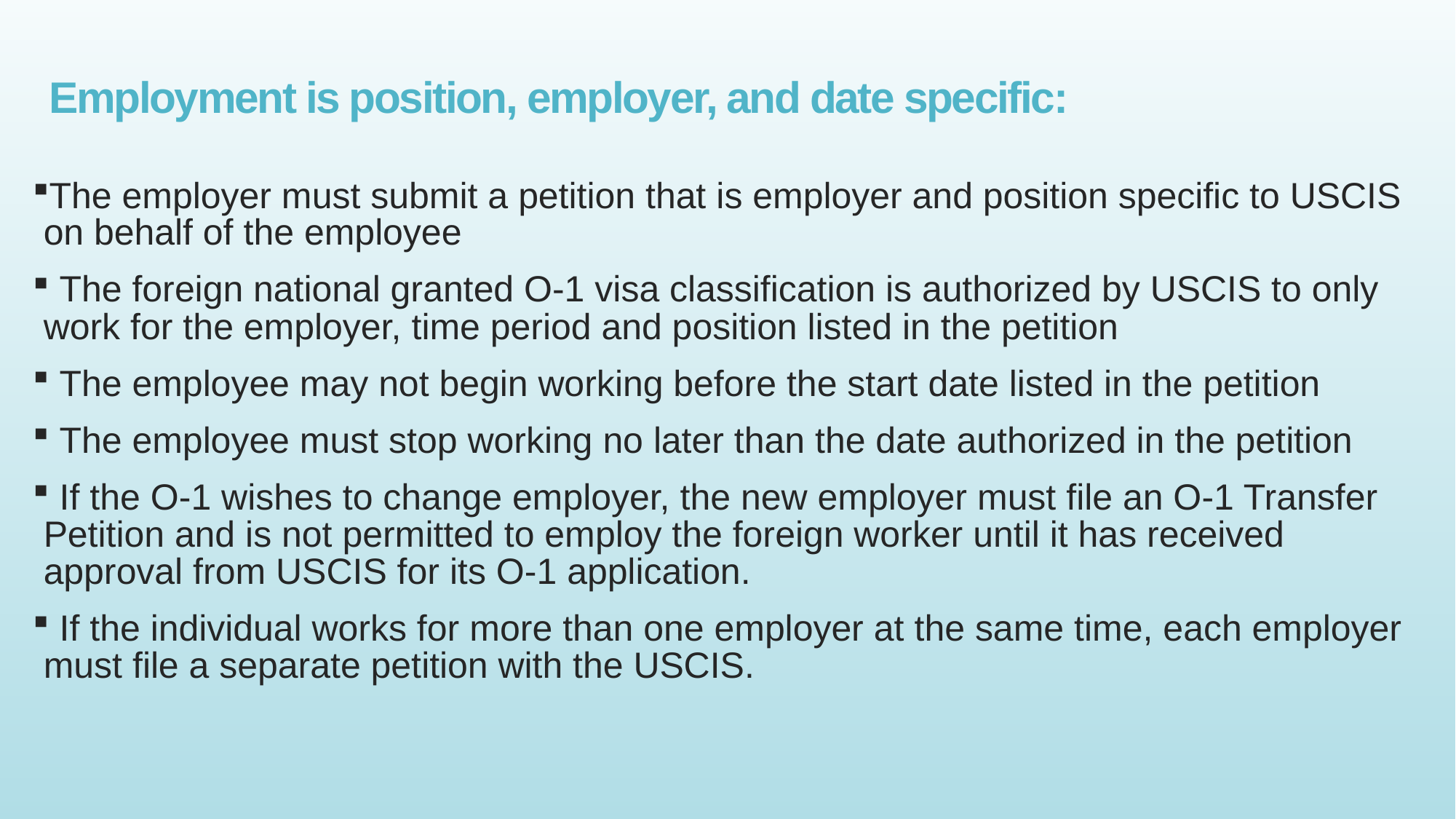

# Employment is position, employer, and date specific:
The employer must submit a petition that is employer and position specific to USCIS on behalf of the employee
 The foreign national granted O-1 visa classification is authorized by USCIS to only work for the employer, time period and position listed in the petition
 The employee may not begin working before the start date listed in the petition
 The employee must stop working no later than the date authorized in the petition
 If the O-1 wishes to change employer, the new employer must file an O-1 Transfer Petition and is not permitted to employ the foreign worker until it has received approval from USCIS for its O-1 application.
 If the individual works for more than one employer at the same time, each employer must file a separate petition with the USCIS.